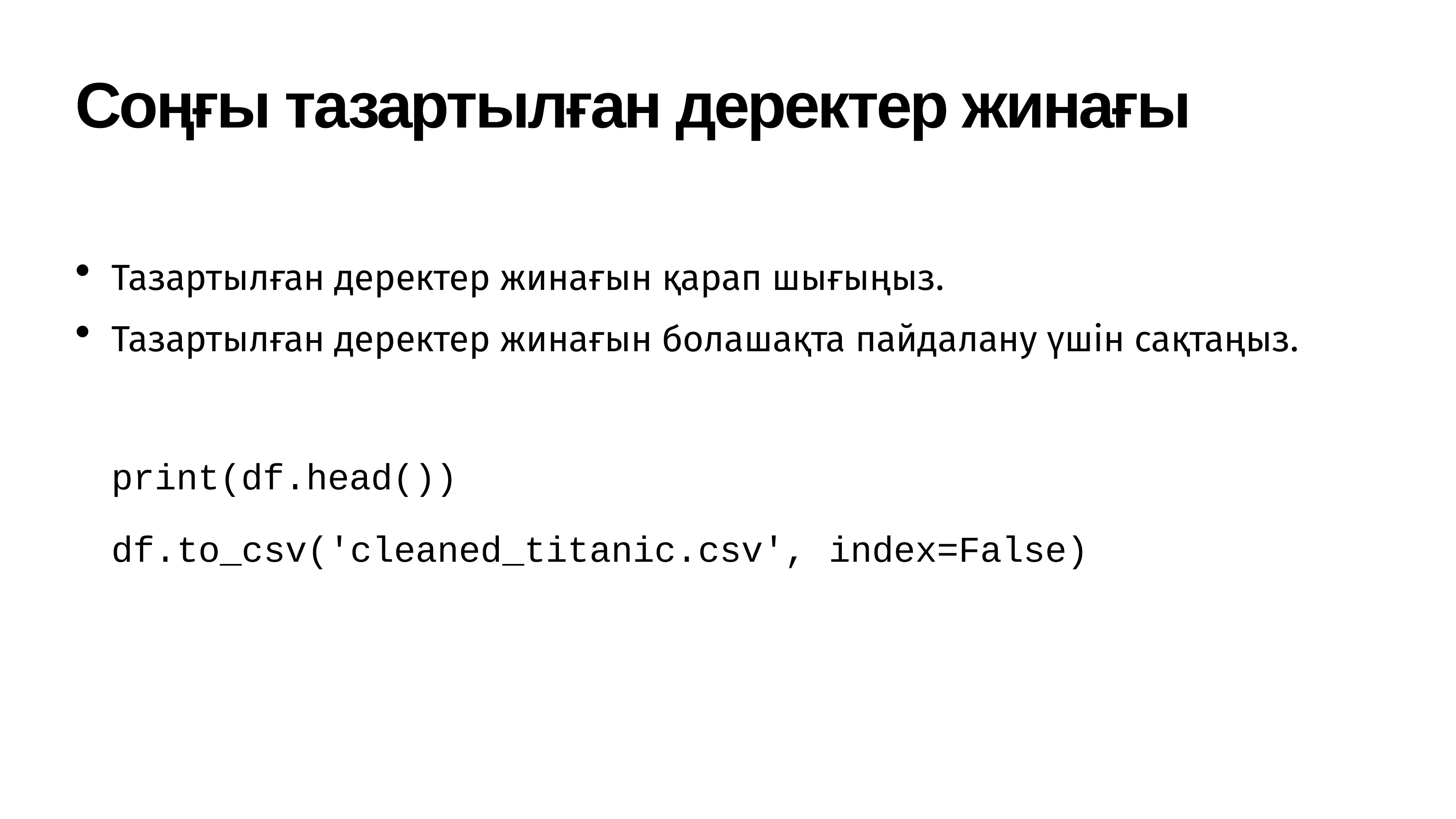

# Соңғы тазартылған деректер жинағы
Тазартылған деректер жинағын қарап шығыңыз.
Тазартылған деректер жинағын болашақта пайдалану үшін сақтаңыз.

print(df.head()) df.to_csv('cleaned_titanic.csv', index=False)